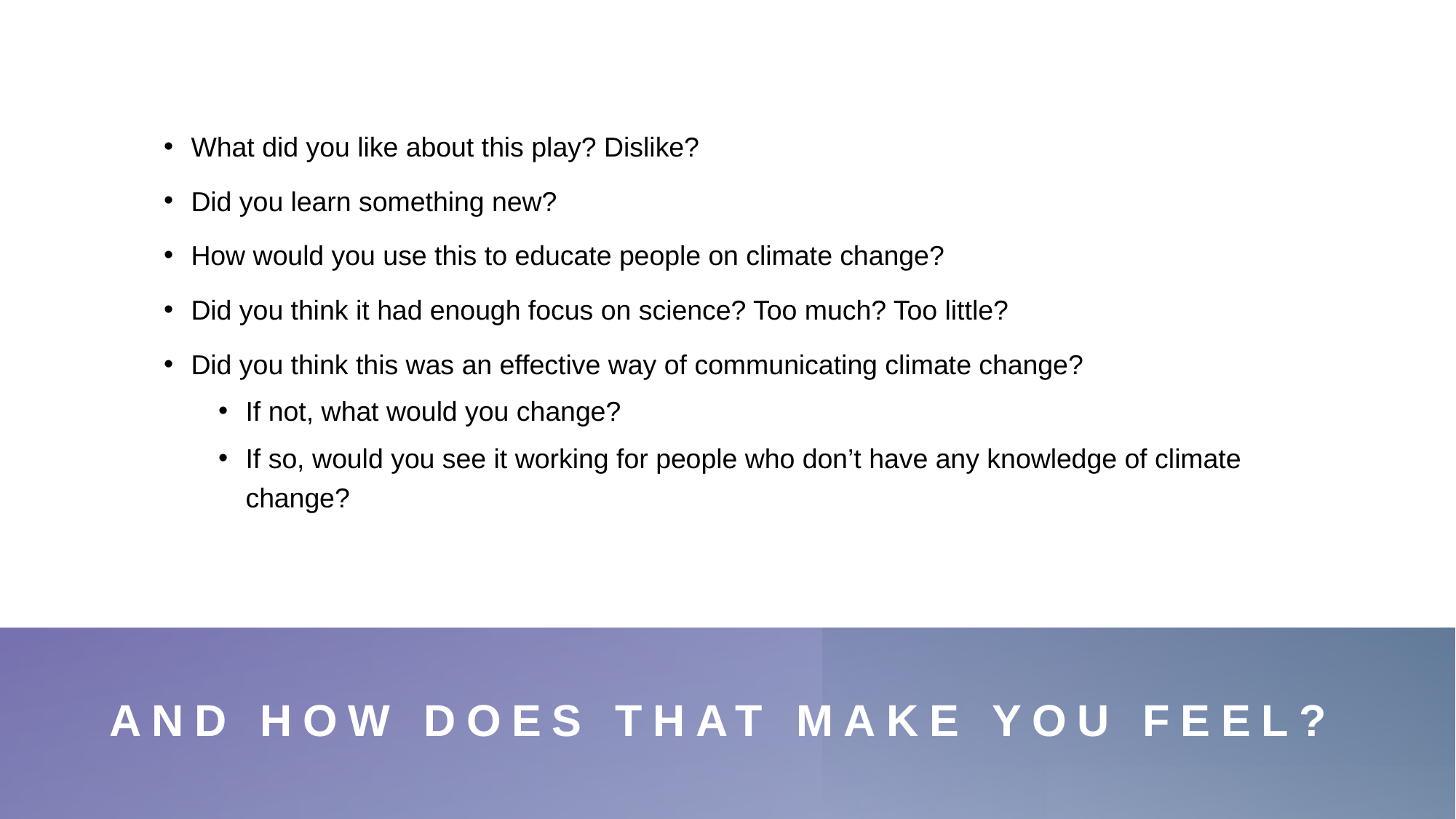

What did you like about this play? Dislike?
Did you learn something new?
How would you use this to educate people on climate change?
Did you think it had enough focus on science? Too much? Too little?
Did you think this was an effective way of communicating climate change?
If not, what would you change?
If so, would you see it working for people who don’t have any knowledge of climate change?

# And how does that make you feel?